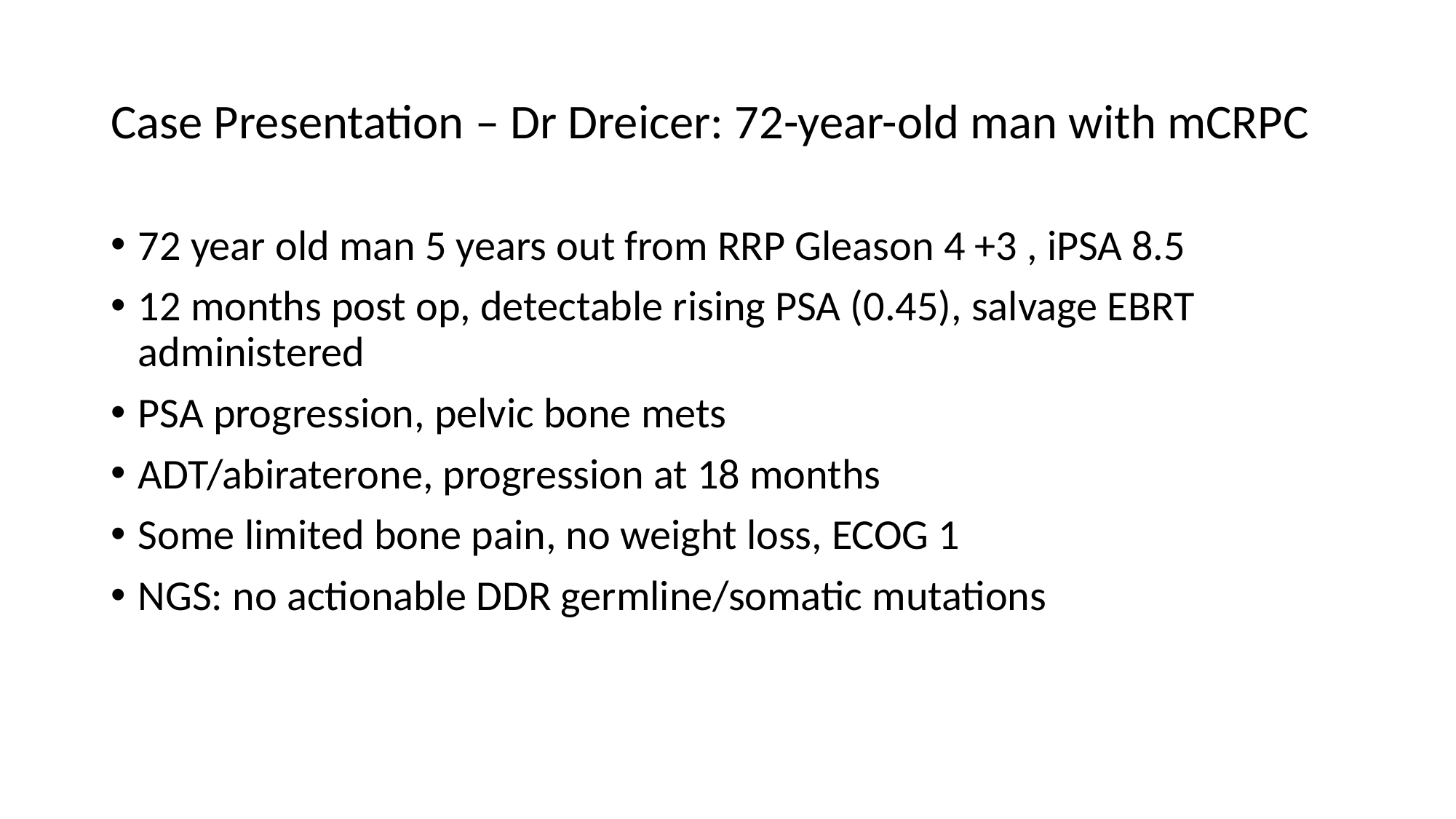

# Case Presentation – Dr Dreicer: 72-year-old man with mCRPC
72 year old man 5 years out from RRP Gleason 4 +3 , iPSA 8.5
12 months post op, detectable rising PSA (0.45), salvage EBRT administered
PSA progression, pelvic bone mets
ADT/abiraterone, progression at 18 months
Some limited bone pain, no weight loss, ECOG 1
NGS: no actionable DDR germline/somatic mutations